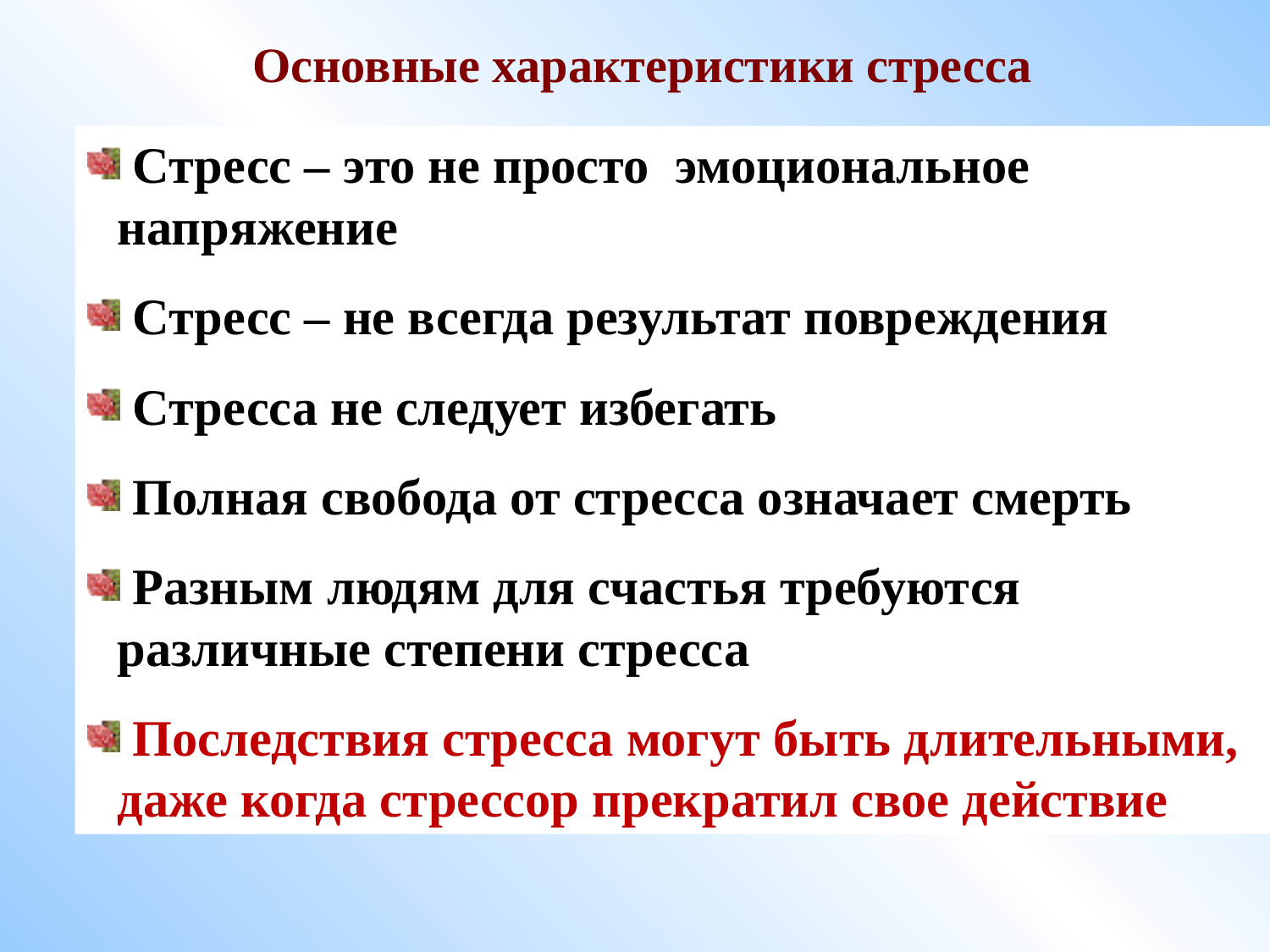

Основные характеристики стресса
 Стресс – это не просто  эмоциональное напряжение
 Стресс – не всегда результат повреждения
 Стресса не следует избегать
 Полная свобода от стресса означает смерть
 Разным людям для счастья требуются различные степени стресса
 Последствия стресса могут быть длительными, даже когда стрессор прекратил свое действие